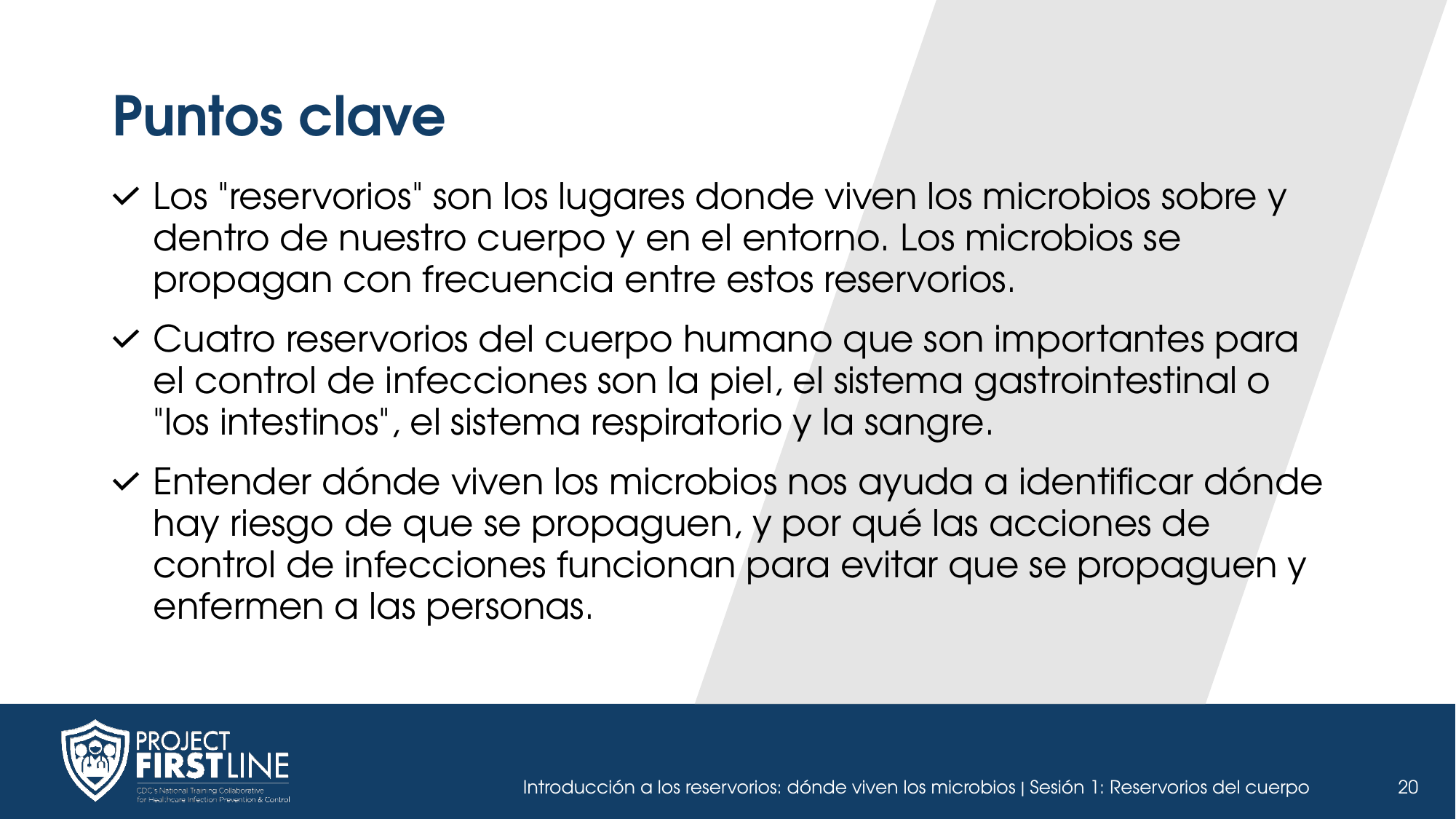

# Puntos clave
Los "reservorios" son los lugares donde viven los microbios sobre y dentro de nuestro cuerpo y en el entorno. Los microbios se propagan con frecuencia entre estos reservorios.
Cuatro reservorios del cuerpo humano que son importantes para el control de infecciones son la piel, el sistema gastrointestinal o "los intestinos", el sistema respiratorio y la sangre.
Entender dónde viven los microbios nos ayuda a identificar dónde hay riesgo de que se propaguen, y por qué las acciones de control de infecciones funcionan para evitar que se propaguen y enfermen a las personas.